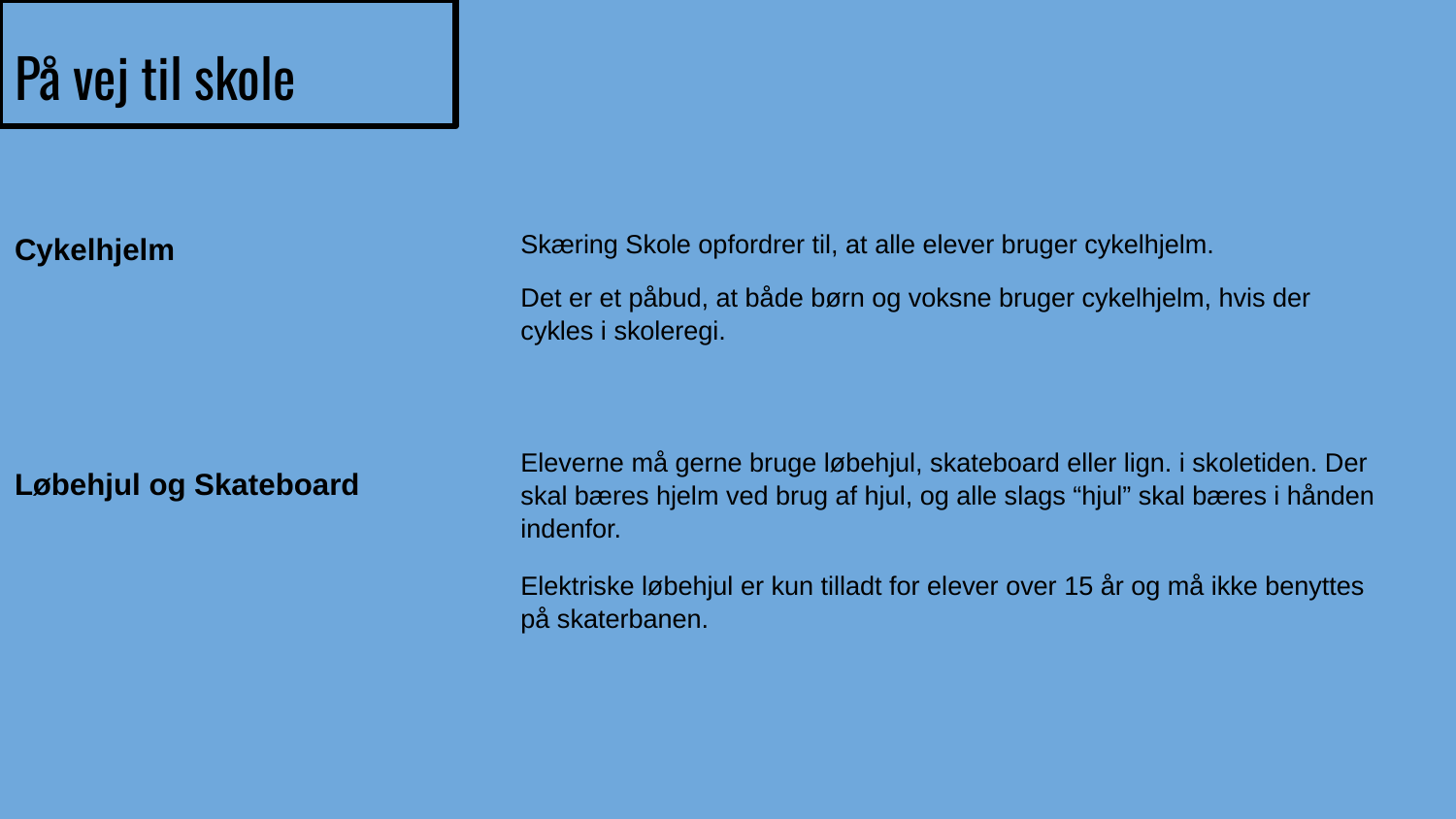

# På vej til skole

Skæring Skole opfordrer til, at alle elever bruger cykelhjelm.
Det er et påbud, at både børn og voksne bruger cykelhjelm, hvis der cykles i skoleregi.

Eleverne må gerne bruge løbehjul, skateboard eller lign. i skoletiden. Der skal bæres hjelm ved brug af hjul, og alle slags “hjul” skal bæres i hånden indenfor.
Elektriske løbehjul er kun tilladt for elever over 15 år og må ikke benyttes på skaterbanen.

Cykelhjelm

Løbehjul og Skateboard